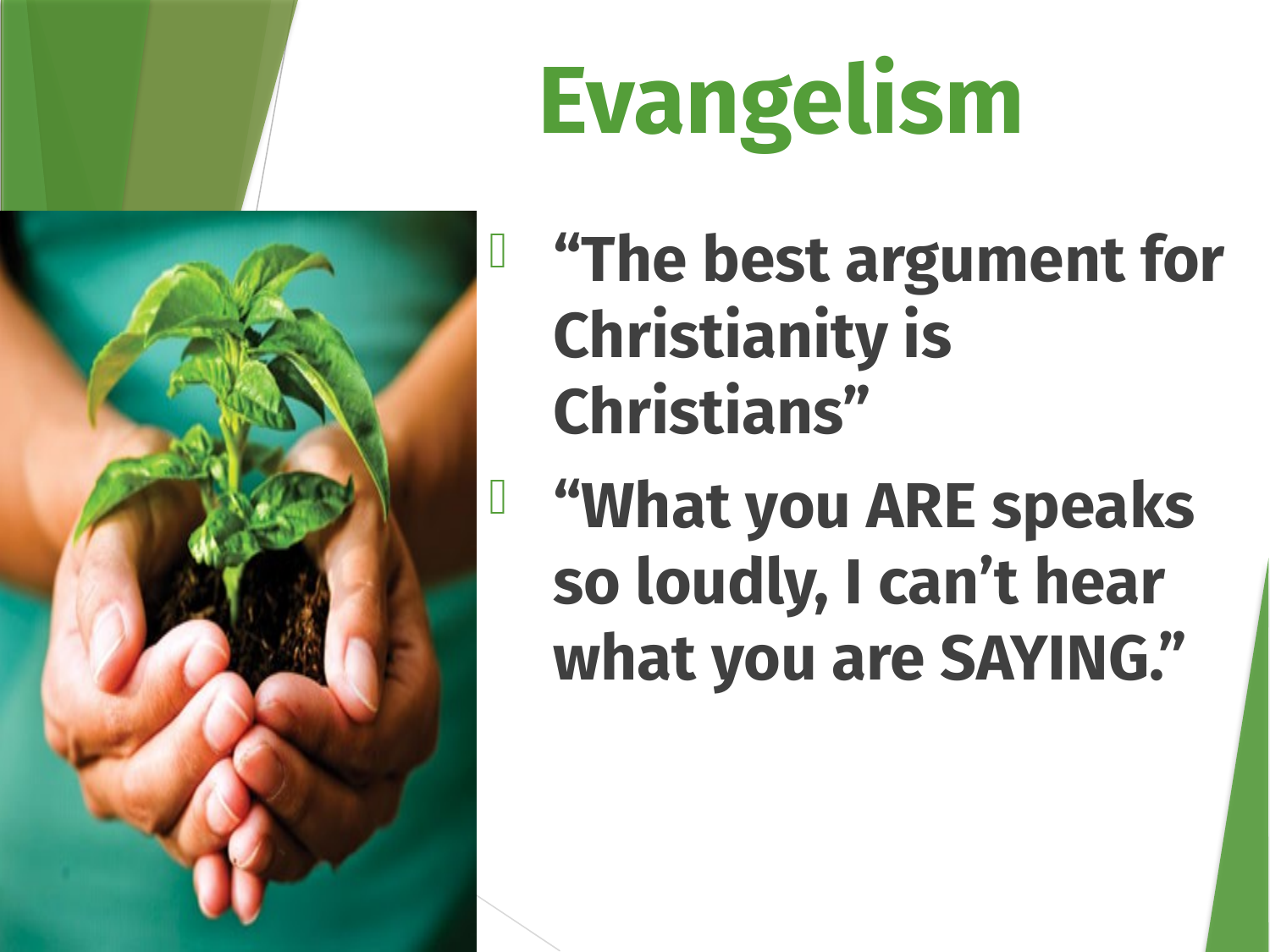

Evangelism
“The best argument for Christianity is Christians”
“What you ARE speaks so loudly, I can’t hear what you are SAYING.”